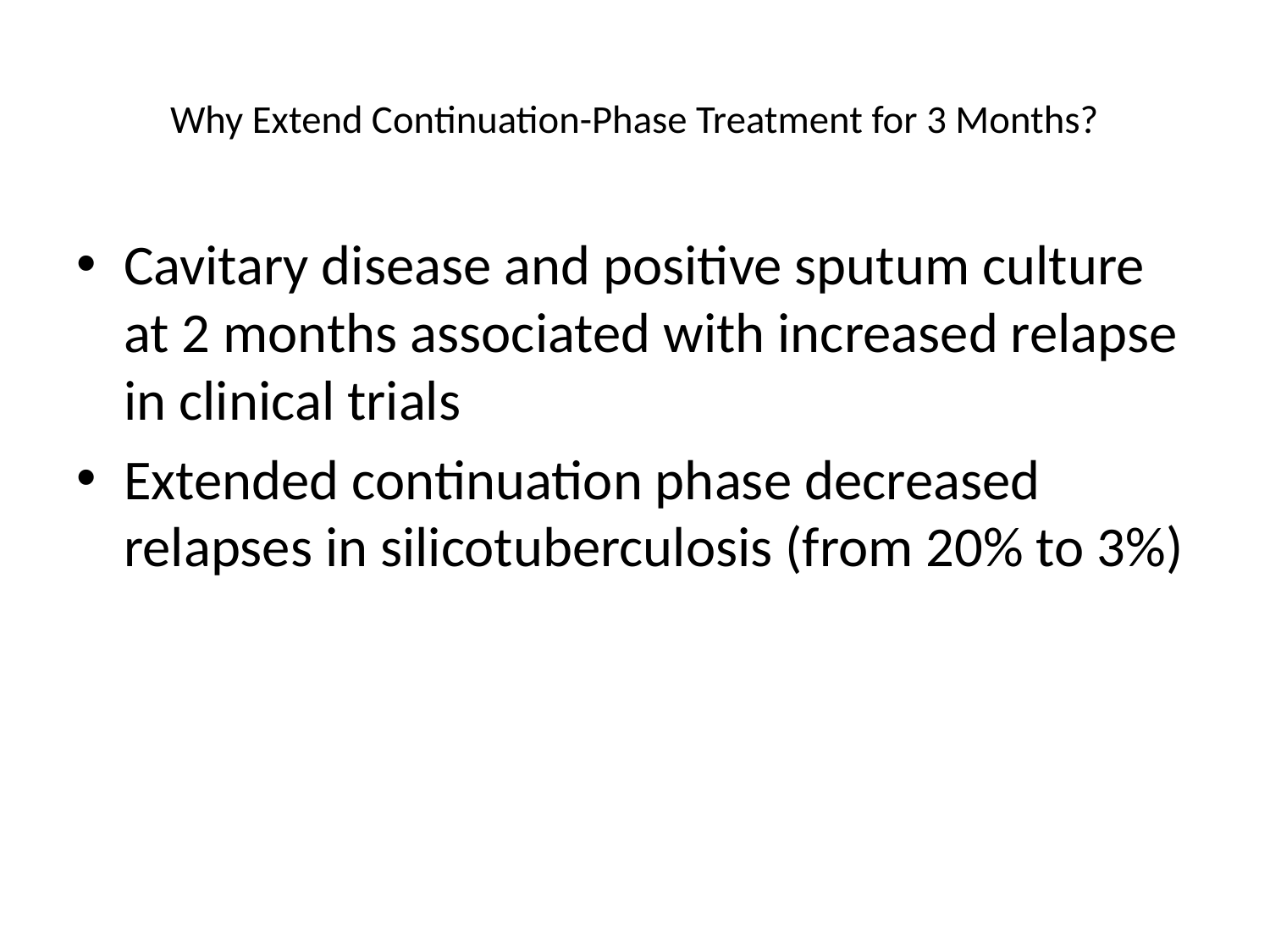

# Why Extend Continuation-Phase Treatment for 3 Months?
Cavitary disease and positive sputum culture  at 2 months associated with increased relapse in clinical trials
Extended continuation phase decreased relapses in silicotuberculosis (from 20% to 3%)